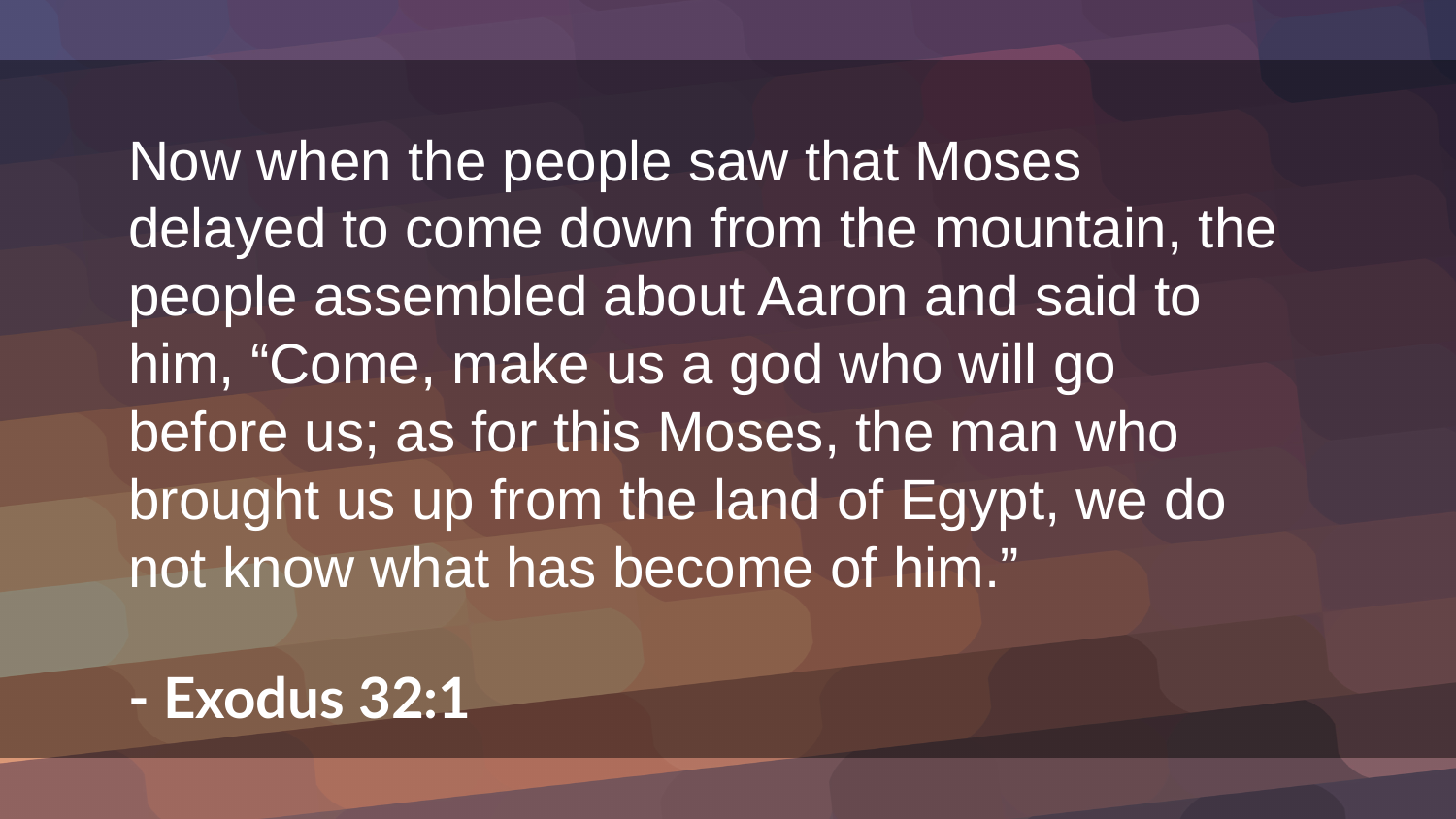

Now when the people saw that Moses delayed to come down from the mountain, the people assembled about Aaron and said to him, “Come, make us a god who will go before us; as for this Moses, the man who brought us up from the land of Egypt, we do not know what has become of him.”
- Exodus 32:1